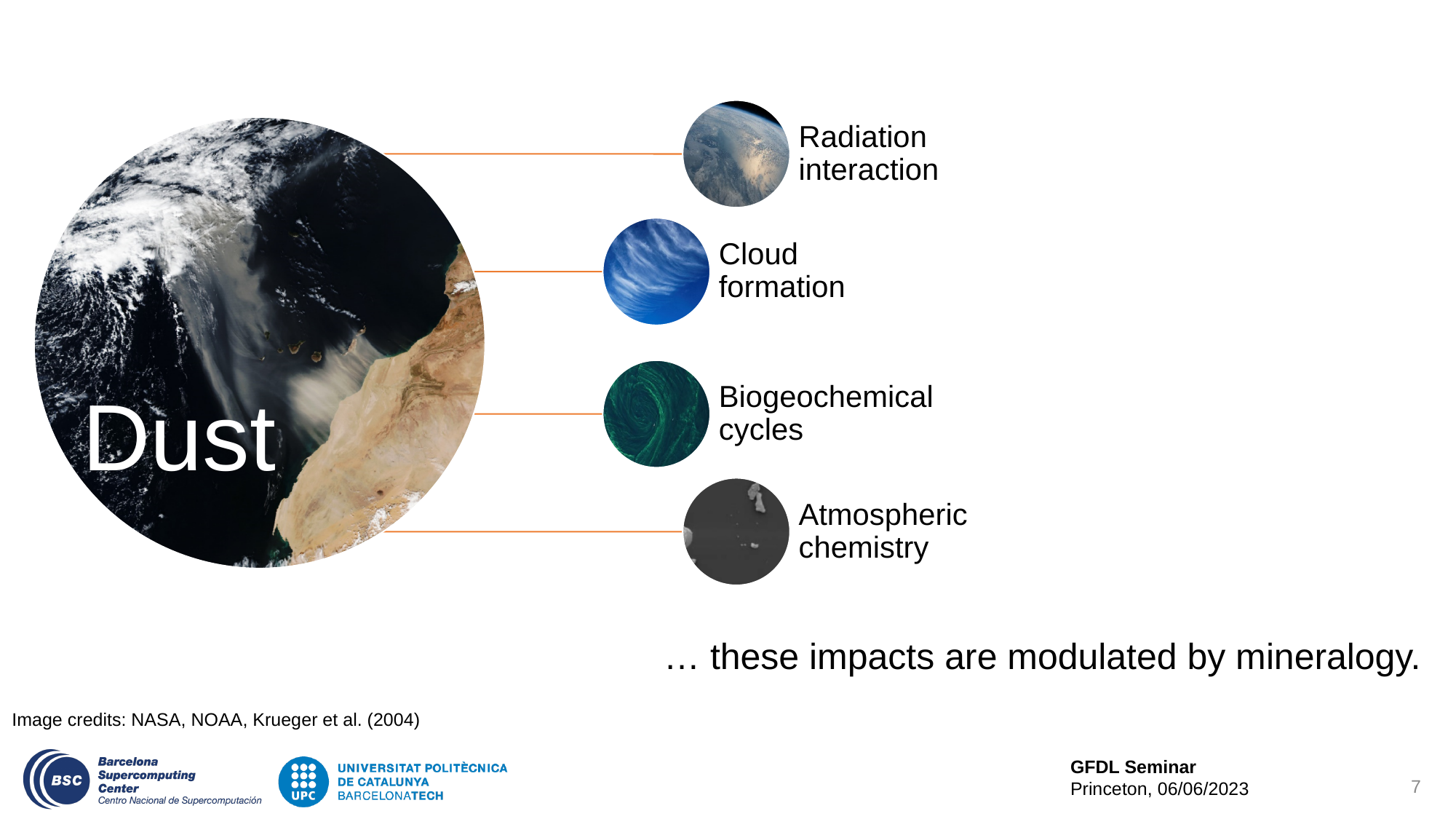

Dust
Radiation interaction
Cloud formation
Biogeochemical cycles
Atmospheric chemistry
# … these impacts are modulated by mineralogy.
Image credits: NASA, NOAA, Krueger et al. (2004)
7